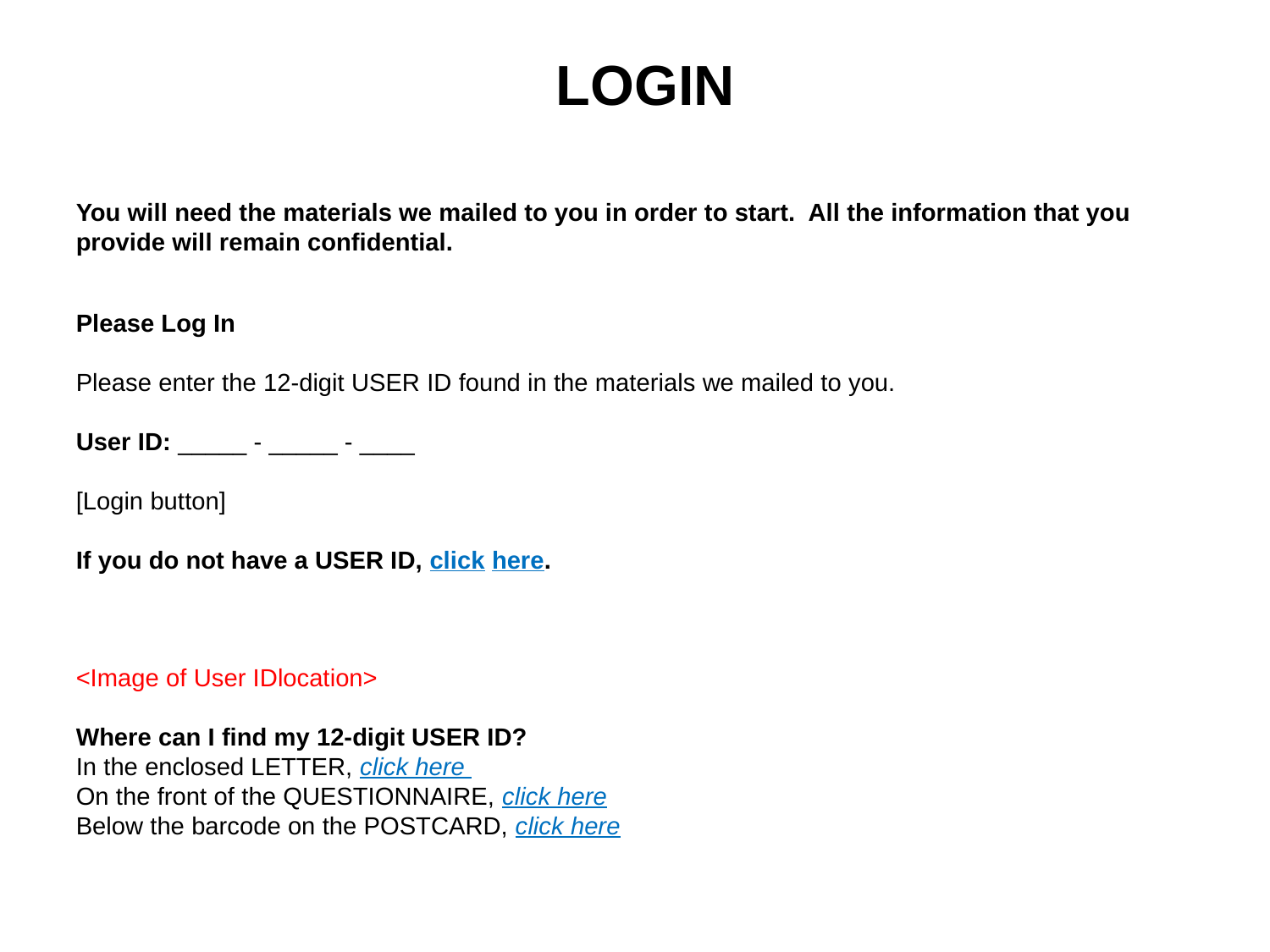

LOGIN

You will need the materials we mailed to you in order to start.  All the information that you provide will remain confidential.

Please Log In
Please enter the 12-digit USER ID found in the materials we mailed to you.
User ID: _____ - _____ - ____
[Login button]
If you do not have a USER ID, click here.

<Image of User IDlocation>

Where can I find my 12-digit USER ID?
In the enclosed LETTER, click here
On the front of the QUESTIONNAIRE, click here
Below the barcode on the POSTCARD, click here